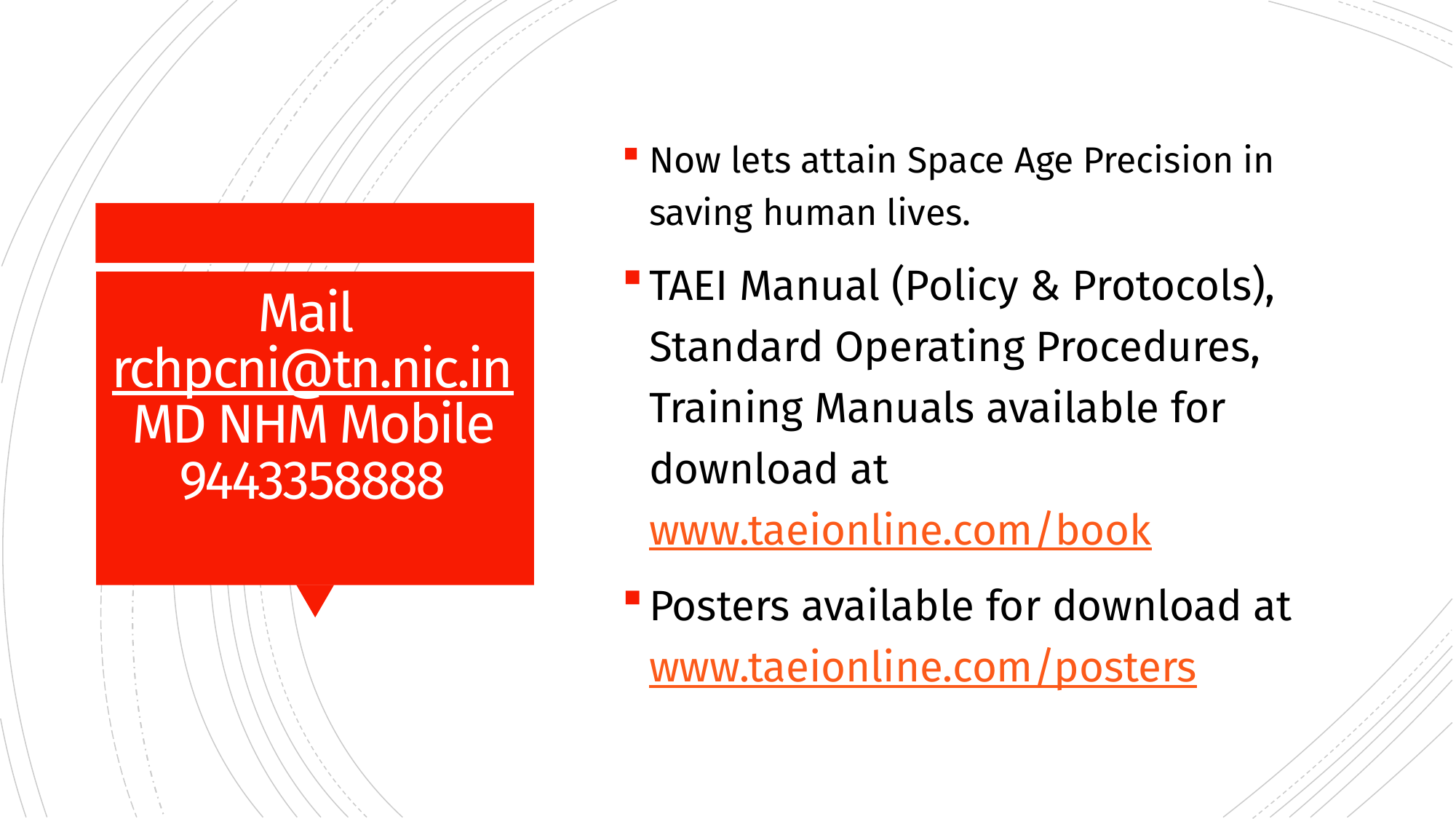

Now lets attain Space Age Precision in saving human lives.
TAEI Manual (Policy & Protocols), Standard Operating Procedures, Training Manuals available for download at www.taeionline.com/book
Posters available for download at www.taeionline.com/posters
# Mail rchpcni@tn.nic.in MD NHM Mobile 9443358888